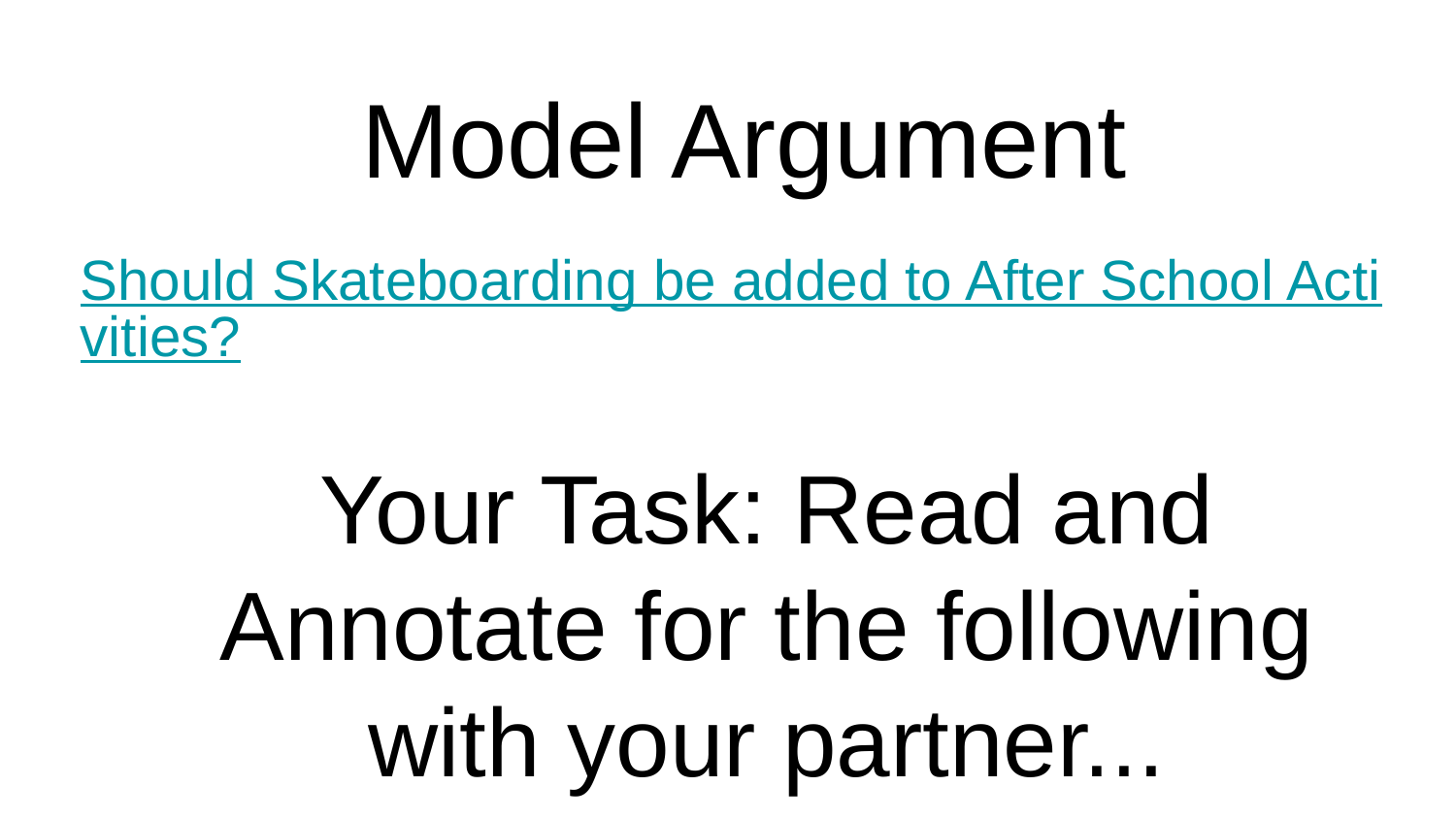

# Model Argument
Should Skateboarding be added to After School Activities?
Your Task: Read and Annotate for the following with your partner...